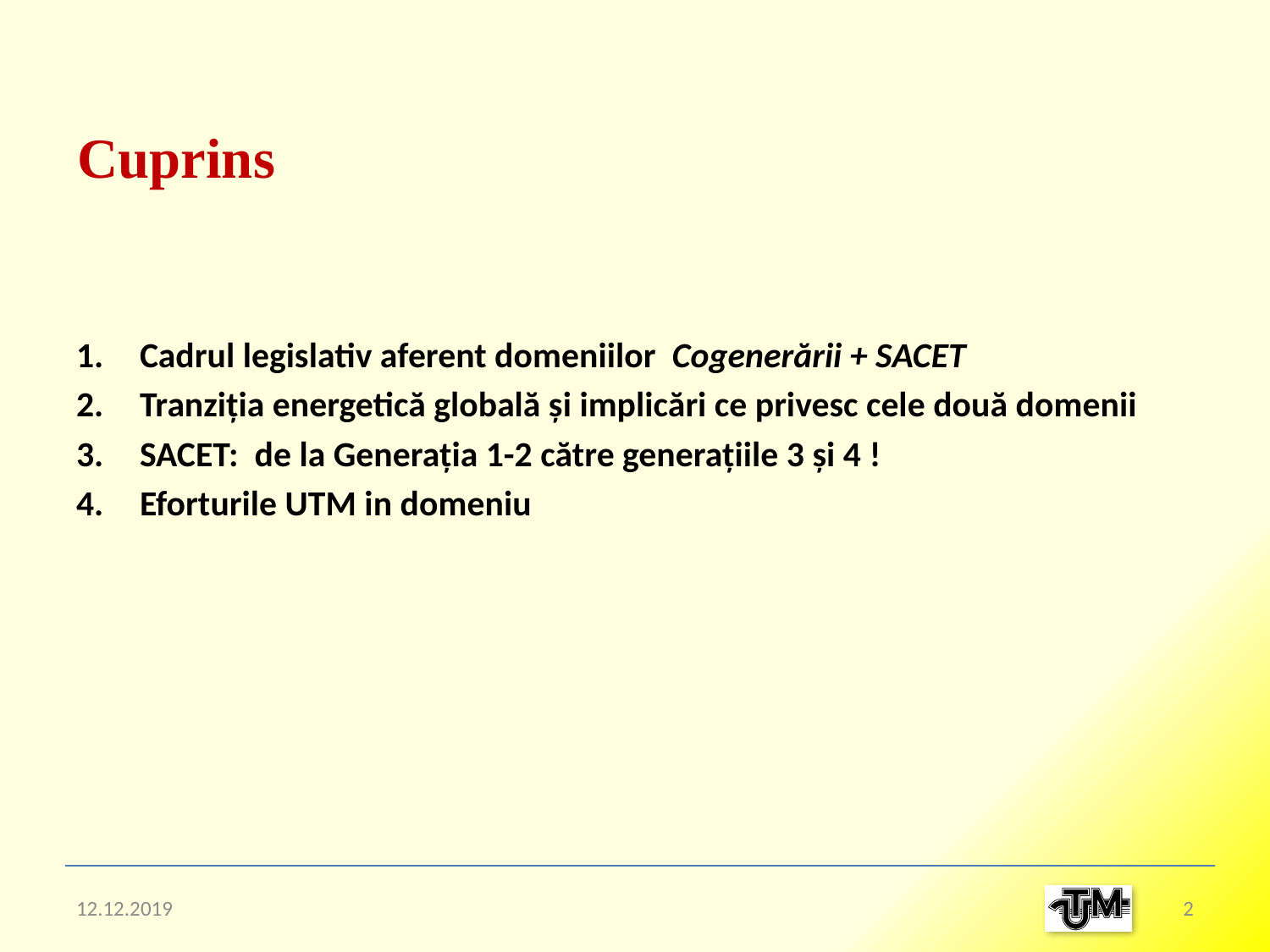

# Cuprins
Cadrul legislativ aferent domeniilor  Cogenerării + SACET
Tranziția energetică globală și implicări ce privesc cele două domenii
SACET:  de la Generația 1-2 către generațiile 3 și 4 !
Eforturile UTM in domeniu
12.12.2019
2